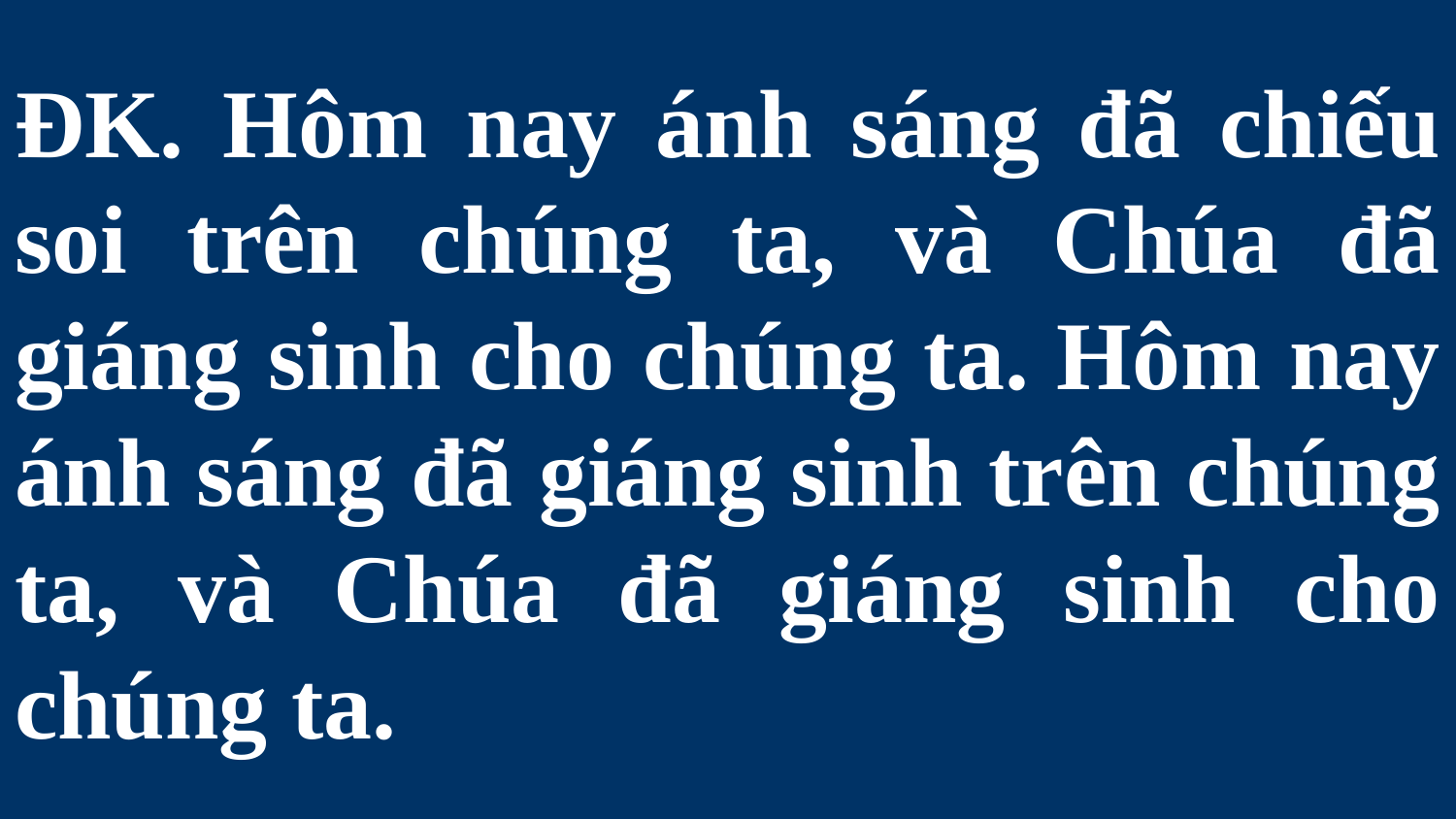

# ĐK. Hôm nay ánh sáng đã chiếu soi trên chúng ta, và Chúa đã giáng sinh cho chúng ta. Hôm nay ánh sáng đã giáng sinh trên chúng ta, và Chúa đã giáng sinh cho chúng ta.